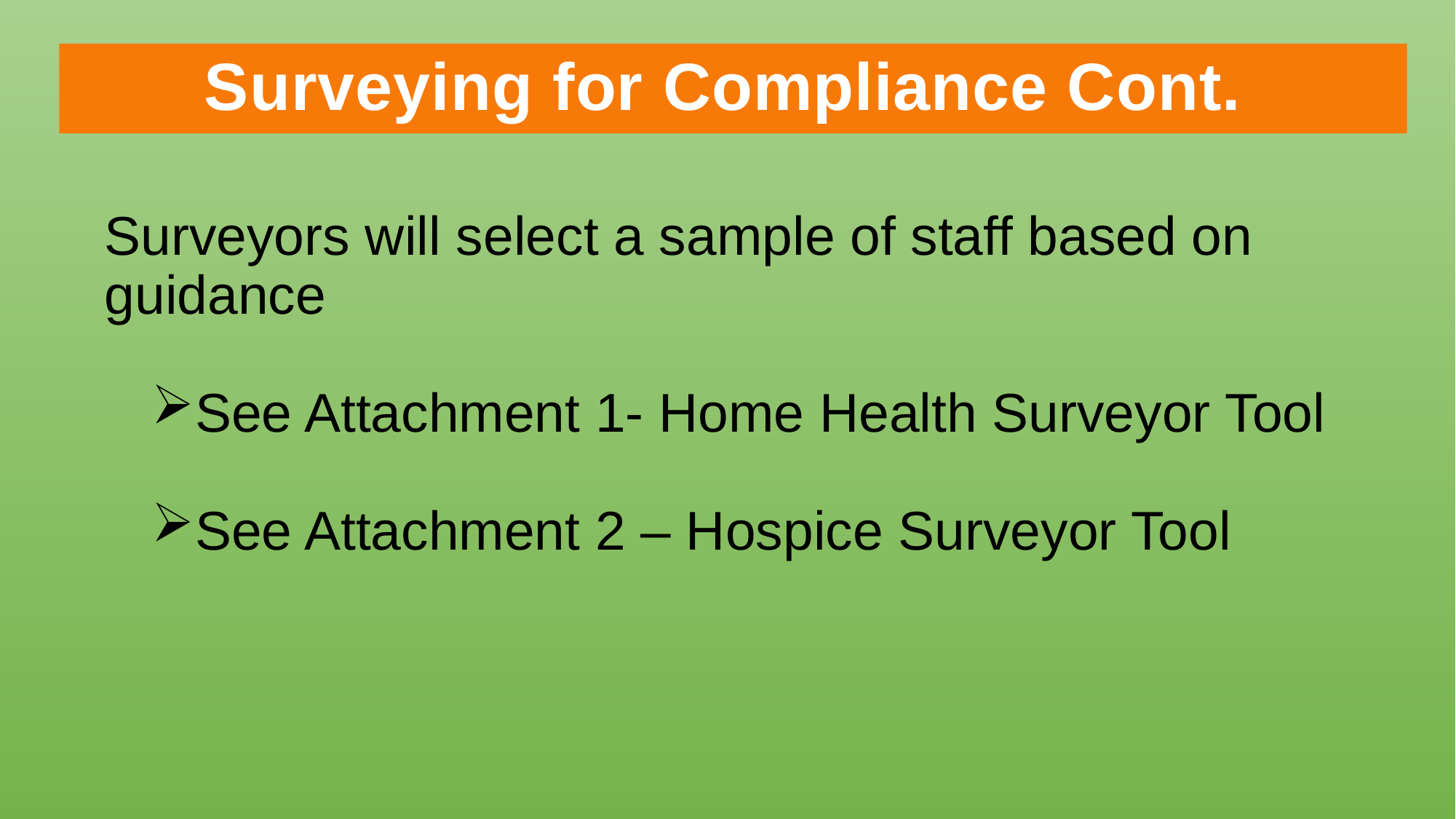

# Surveying for Compliance Cont.
Surveyors will select a sample of staff based on guidance

See Attachment 1- Home Health Surveyor Tool

See Attachment 2 – Hospice Surveyor Tool